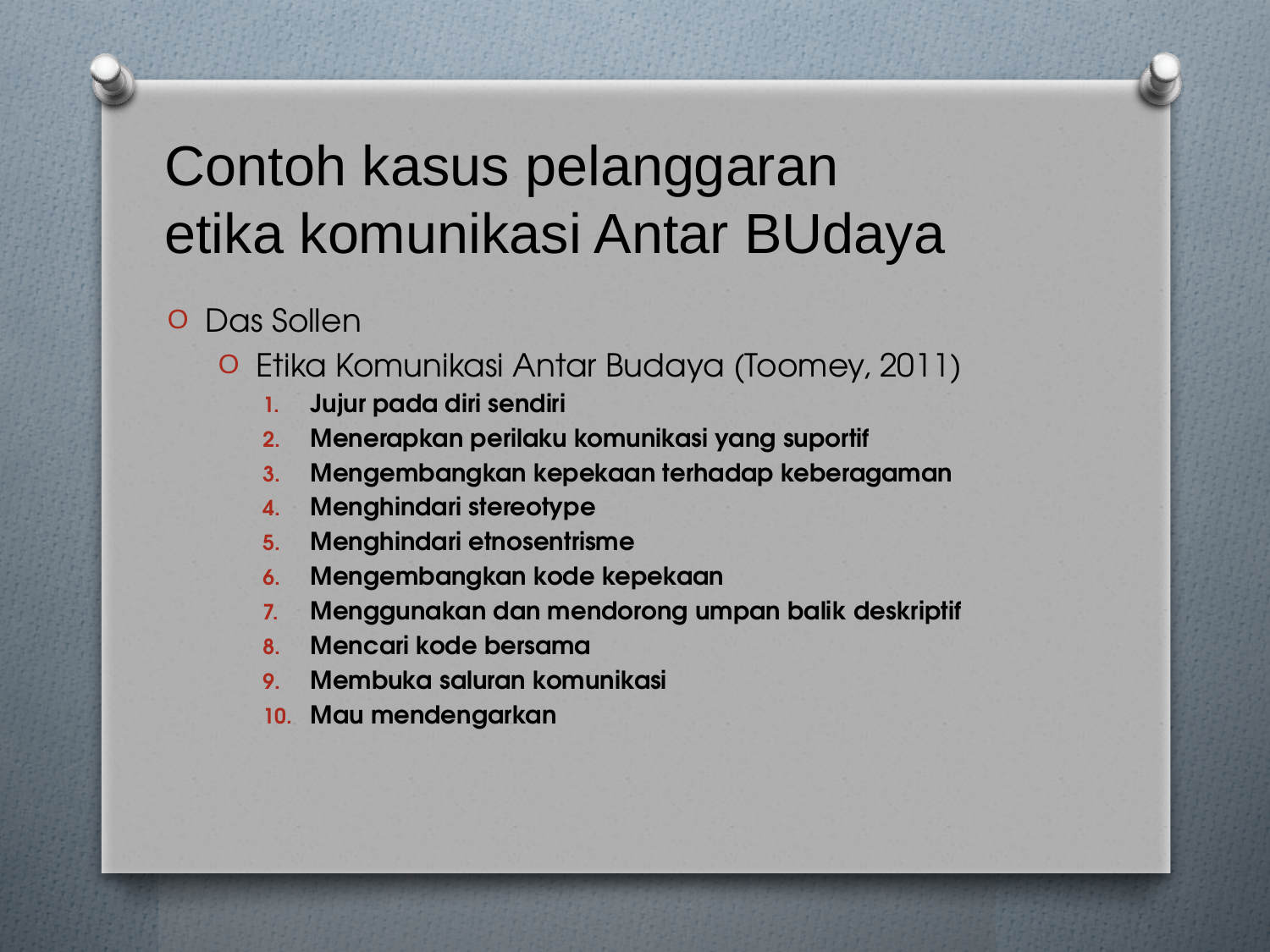

# Contoh kasus pelanggaran etika komunikasi Antar BUdaya
Das Sollen
Etika Komunikasi Antar Budaya (Toomey, 2011)
Jujur pada diri sendiri
Menerapkan perilaku komunikasi yang suportif
Mengembangkan kepekaan terhadap keberagaman
Menghindari stereotype
Menghindari etnosentrisme
Mengembangkan kode kepekaan
Menggunakan dan mendorong umpan balik deskriptif
Mencari kode bersama
Membuka saluran komunikasi
Mau mendengarkan